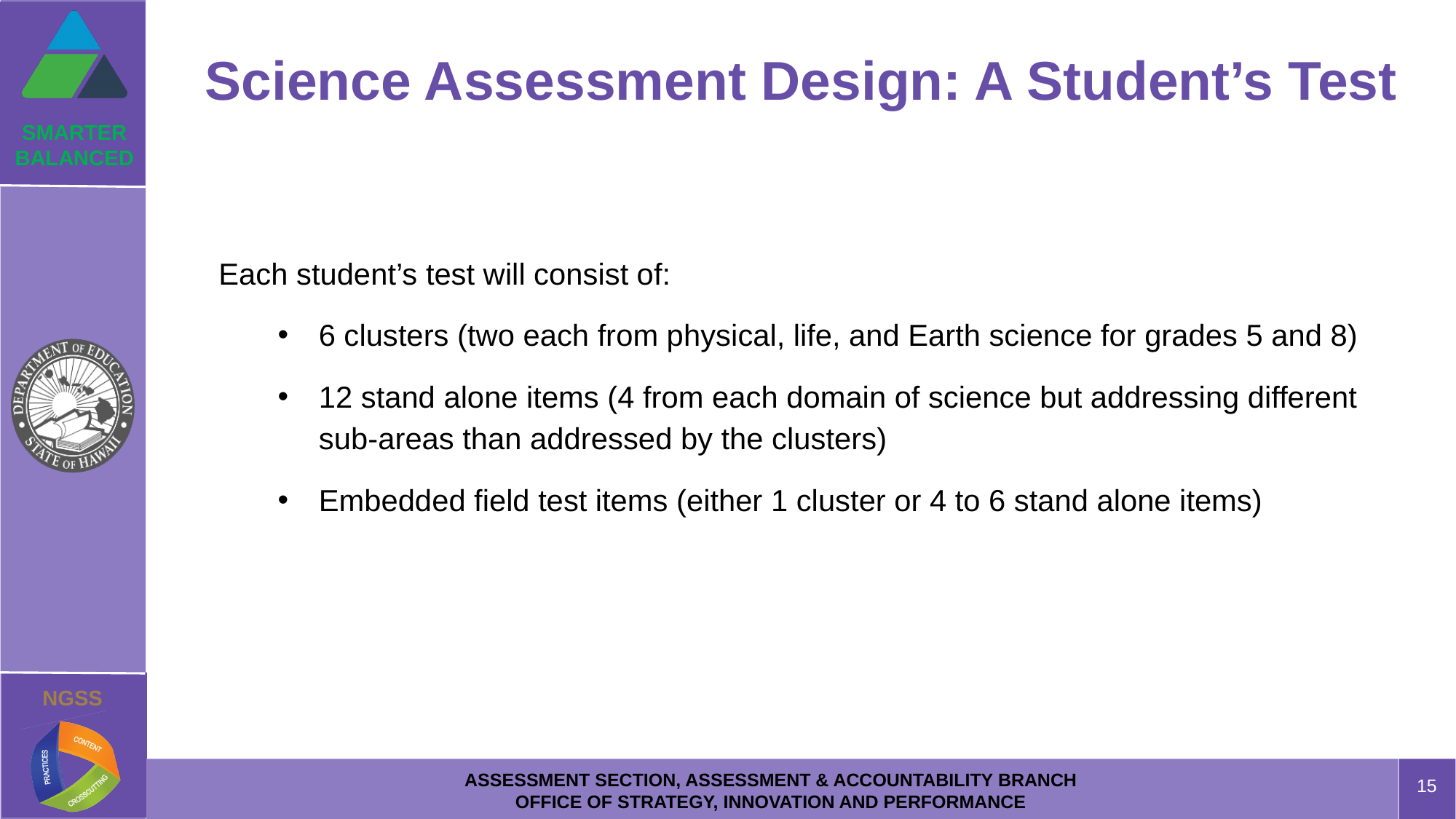

# Science Assessment Design: A Student’s Test
Each student’s test will consist of:
6 clusters (two each from physical, life, and Earth science for grades 5 and 8)
12 stand alone items (4 from each domain of science but addressing different sub-areas than addressed by the clusters)
Embedded field test items (either 1 cluster or 4 to 6 stand alone items)